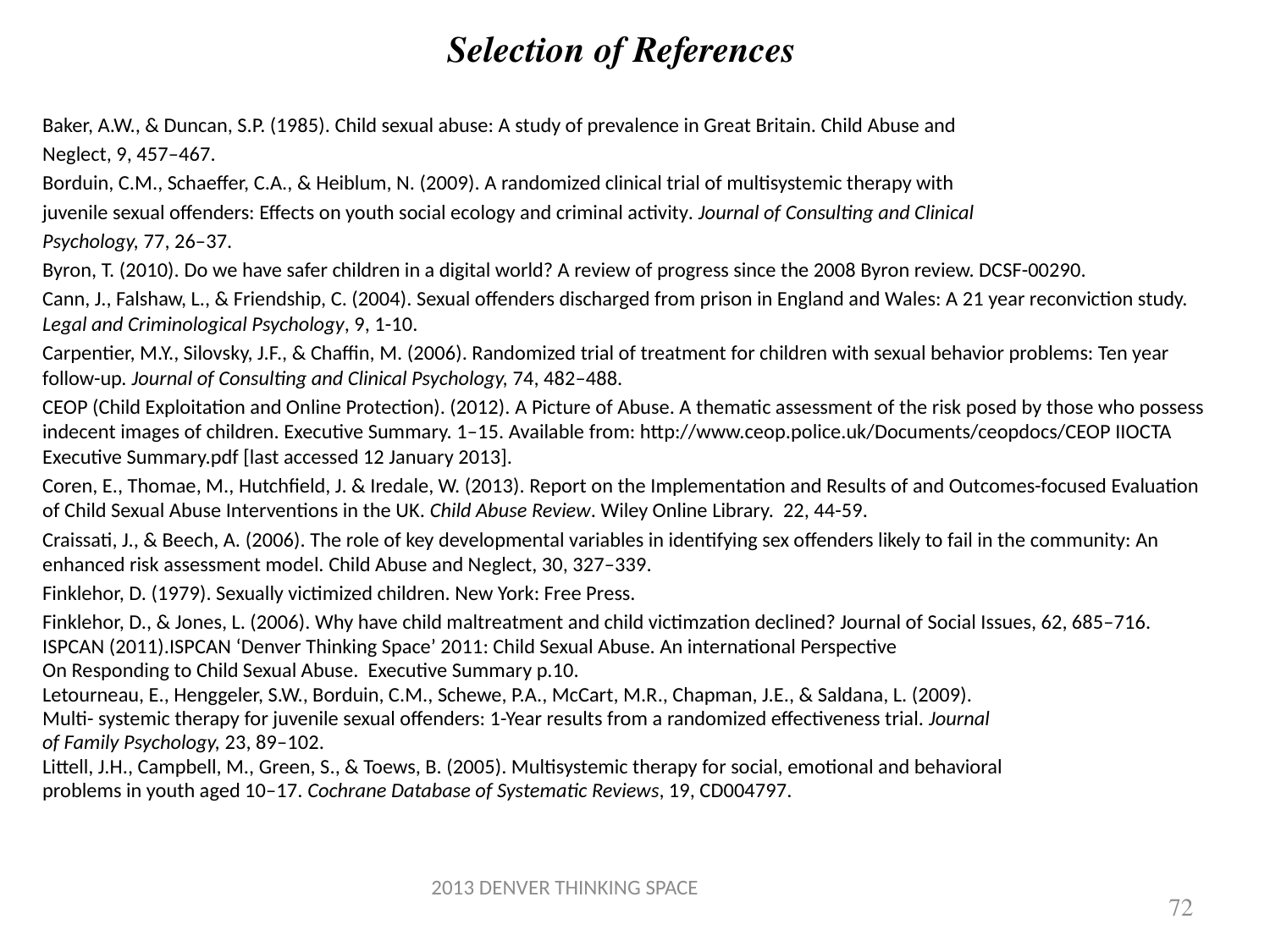

# Selection of References

Baker, A.W., & Duncan, S.P. (1985). Child sexual abuse: A study of prevalence in Great Britain. Child Abuse and
Neglect, 9, 457–467.
Borduin, C.M., Schaeffer, C.A., & Heiblum, N. (2009). A randomized clinical trial of multisystemic therapy with
juvenile sexual offenders: Effects on youth social ecology and criminal activity. Journal of Consulting and Clinical
Psychology, 77, 26–37.
Byron, T. (2010). Do we have safer children in a digital world? A review of progress since the 2008 Byron review. DCSF-00290.
Cann, J., Falshaw, L., & Friendship, C. (2004). Sexual offenders discharged from prison in England and Wales: A 21 year reconviction study. Legal and Criminological Psychology, 9, 1-10.
Carpentier, M.Y., Silovsky, J.F., & Chaffin, M. (2006). Randomized trial of treatment for children with sexual behavior problems: Ten year follow-up. Journal of Consulting and Clinical Psychology, 74, 482–488.
CEOP (Child Exploitation and Online Protection). (2012). A Picture of Abuse. A thematic assessment of the risk posed by those who possess indecent images of children. Executive Summary. 1–15. Available from: http://www.ceop.police.uk/Documents/ceopdocs/CEOP IIOCTA Executive Summary.pdf [last accessed 12 January 2013].
Coren, E., Thomae, M., Hutchfield, J. & Iredale, W. (2013). Report on the Implementation and Results of and Outcomes-focused Evaluation of Child Sexual Abuse Interventions in the UK. Child Abuse Review. Wiley Online Library.  22, 44-59.
Craissati, J., & Beech, A. (2006). The role of key developmental variables in identifying sex offenders likely to fail in the community: An enhanced risk assessment model. Child Abuse and Neglect, 30, 327–339.
Finklehor, D. (1979). Sexually victimized children. New York: Free Press.
Finklehor, D., & Jones, L. (2006). Why have child maltreatment and child victimzation declined? Journal of Social Issues, 62, 685–716.
ISPCAN (2011).ISPCAN ‘Denver Thinking Space’ 2011: Child Sexual Abuse. An international Perspective
On Responding to Child Sexual Abuse.  Executive Summary p.10.
Letourneau, E., Henggeler, S.W., Borduin, C.M., Schewe, P.A., McCart, M.R., Chapman, J.E., & Saldana, L. (2009).
Multi- systemic therapy for juvenile sexual offenders: 1-Year results from a randomized effectiveness trial. Journal
of Family Psychology, 23, 89–102.
Littell, J.H., Campbell, M., Green, S., & Toews, B. (2005). Multisystemic therapy for social, emotional and behavioral
problems in youth aged 10–17. Cochrane Database of Systematic Reviews, 19, CD004797.

2013 DENVER THINKING SPACE

72